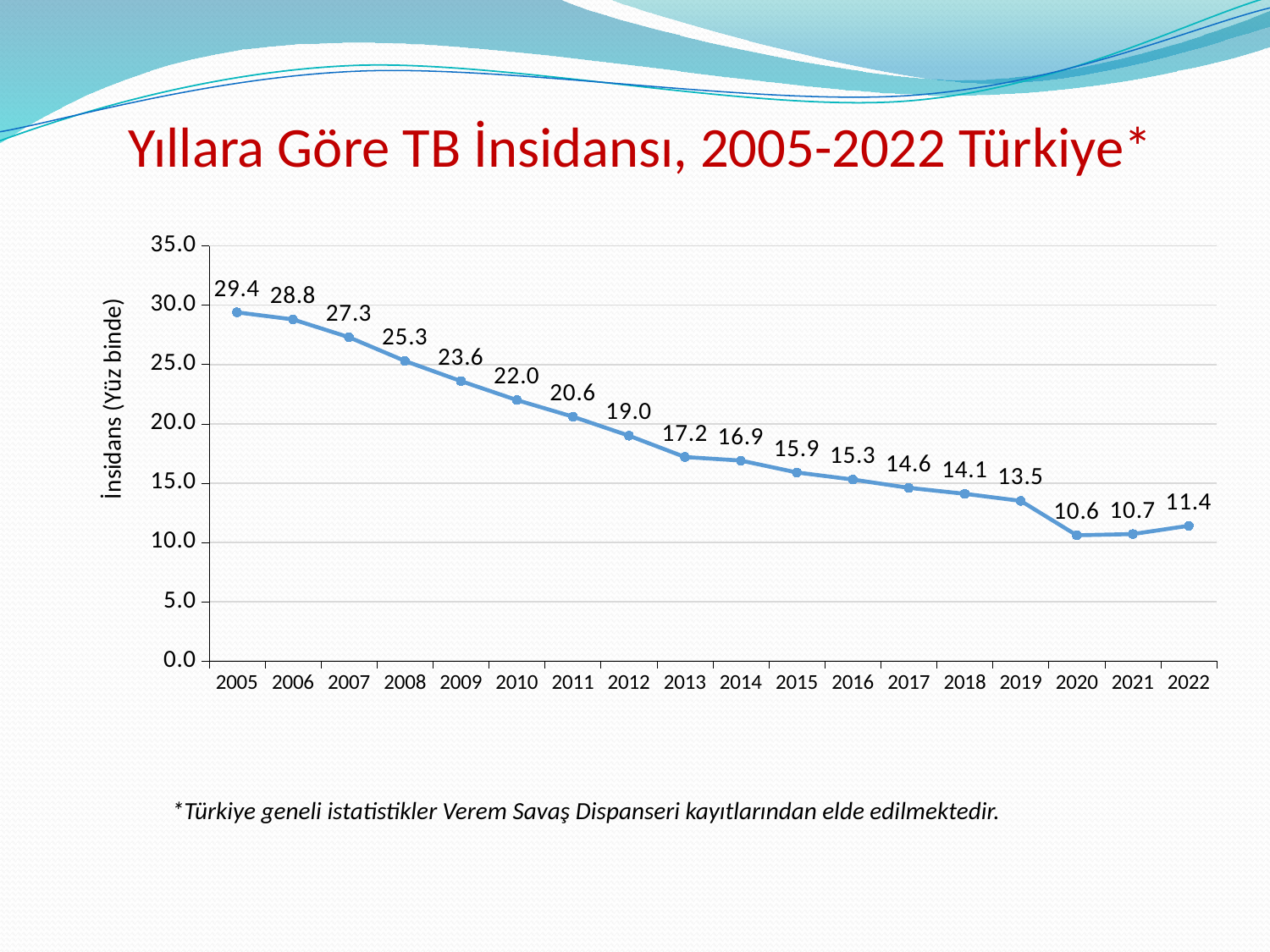

# Yıllara Göre TB İnsidansı, 2005-2022 Türkiye*

### Chart

| Category | İnsidans |
|---|---|
| 2005 | 29.4 |
| 2006 | 28.8 |
| 2007 | 27.3 |
| 2008 | 25.3 |
| 2009 | 23.6 |
| 2010 | 22.0 |
| 2011 | 20.6 |
| 2012 | 19.0 |
| 2013 | 17.2 |
| 2014 | 16.9 |
| 2015 | 15.9 |
| 2016 | 15.3 |
| 2017 | 14.6 |
| 2018 | 14.1 |
| 2019 | 13.5 |
| 2020 | 10.6 |
| 2021 | 10.7 |
| 2022 | 11.4 |

*Türkiye geneli istatistikler Verem Savaş Dispanseri kayıtlarından elde edilmektedir.